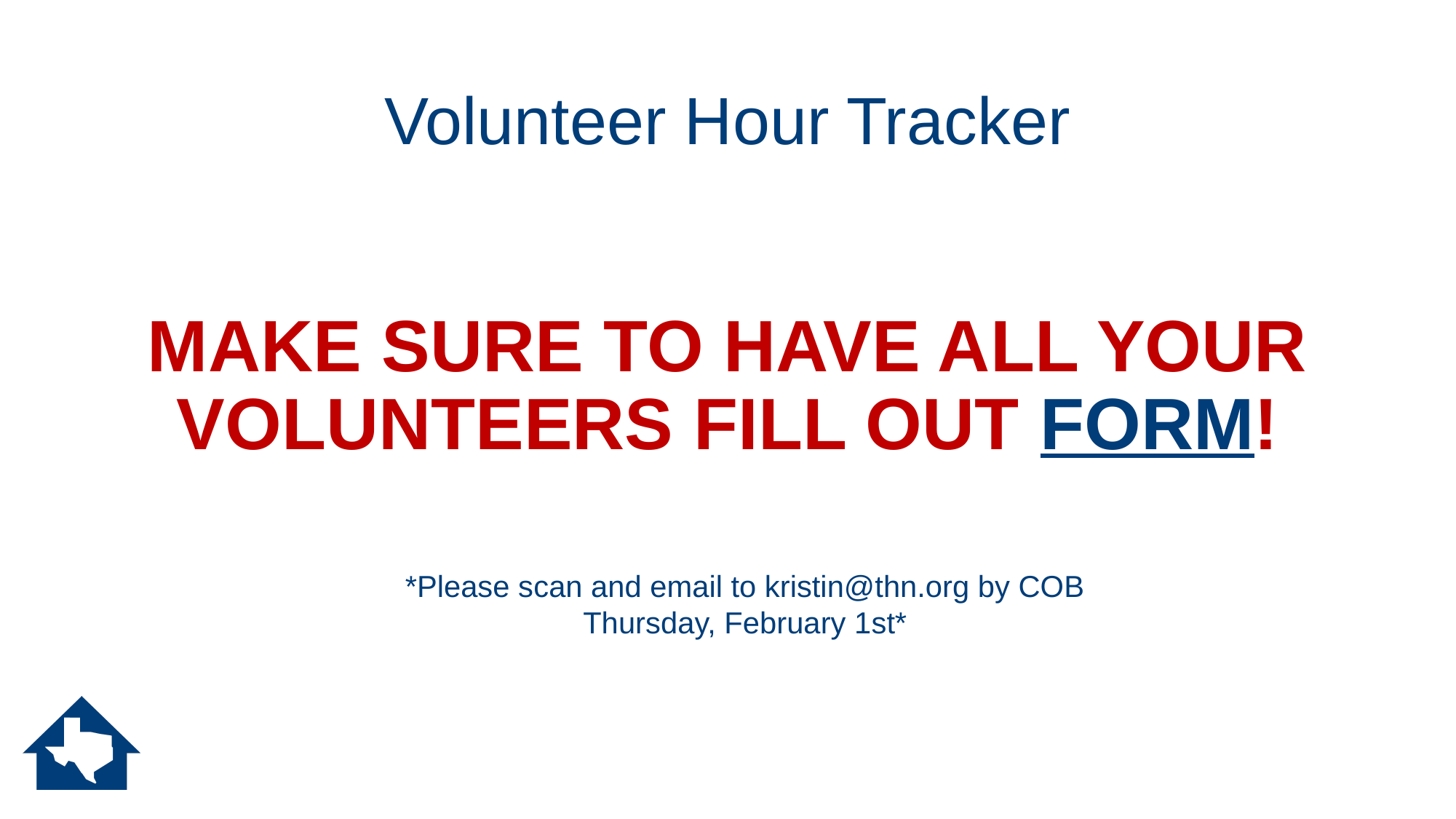

# Volunteer Hour Tracker
MAKE SURE TO HAVE ALL YOUR VOLUNTEERS FILL OUT FORM!
*Please scan and email to kristin@thn.org by COB Thursday, February 1st*